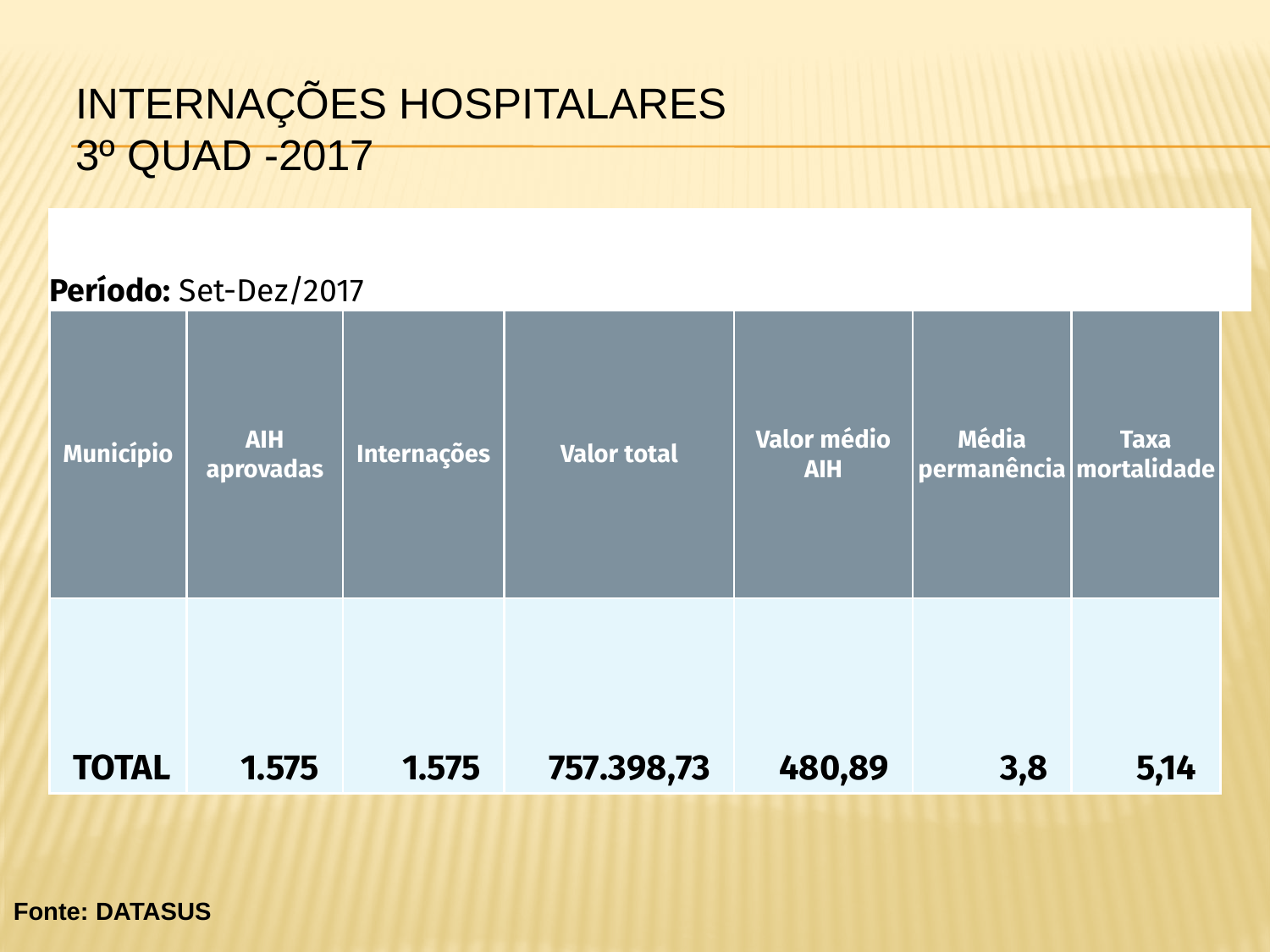

# INTERNAÇÕES HOSPITALARES 3º QUAD -2017
| Período: Set-Dez/2017 |  |  |  |  |  |  |  |
| --- | --- | --- | --- | --- | --- | --- | --- |
| Município | AIH aprovadas | Internações | Valor total | Valor médio AIH | Média permanência | Taxa mortalidade |  |
| TOTAL | 1.575 | 1.575 | 757.398,73 | 480,89 | 3,8 | 5,14 |  |

Fonte: DATASUS